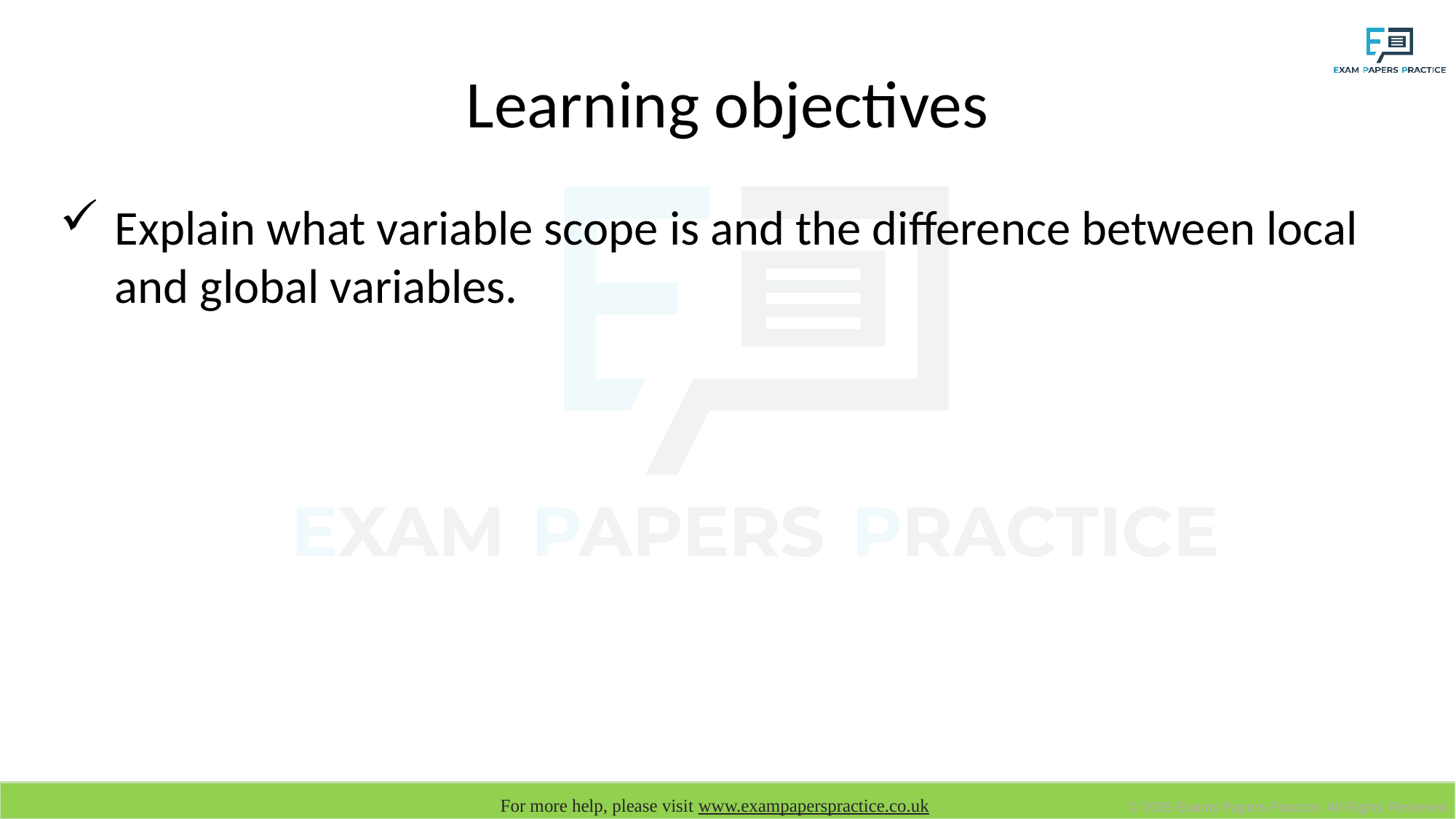

Learning objectives
Explain what variable scope is and the difference between local and global variables.